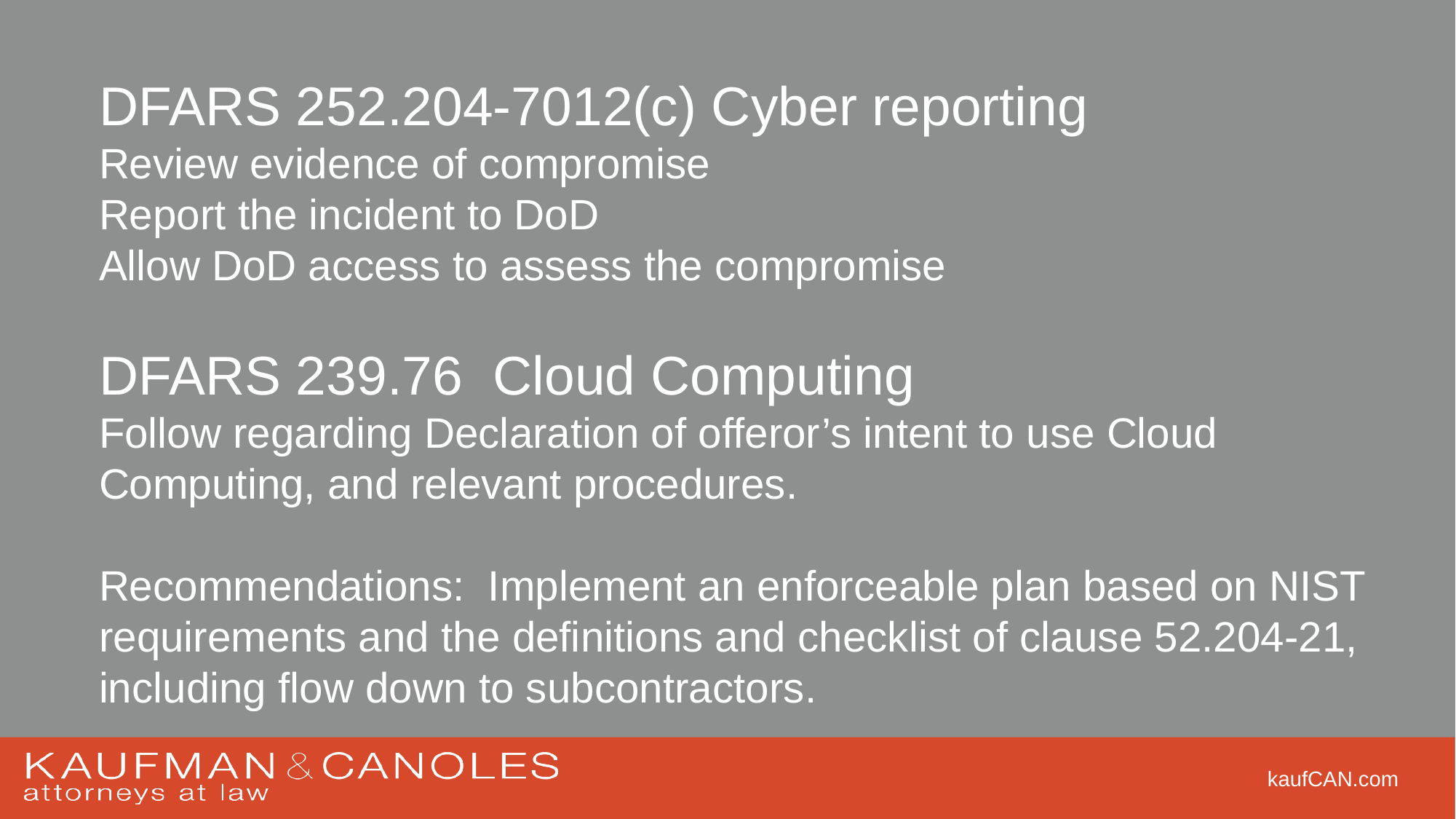

DFARS 252.204-7012(c) Cyber reporting
Review evidence of compromise
Report the incident to DoD
Allow DoD access to assess the compromise

DFARS 239.76  Cloud Computing
Follow regarding Declaration of offeror’s intent to use Cloud Computing, and relevant procedures.

Recommendations:  Implement an enforceable plan based on NIST requirements and the definitions and checklist of clause 52.204-21, including flow down to subcontractors.